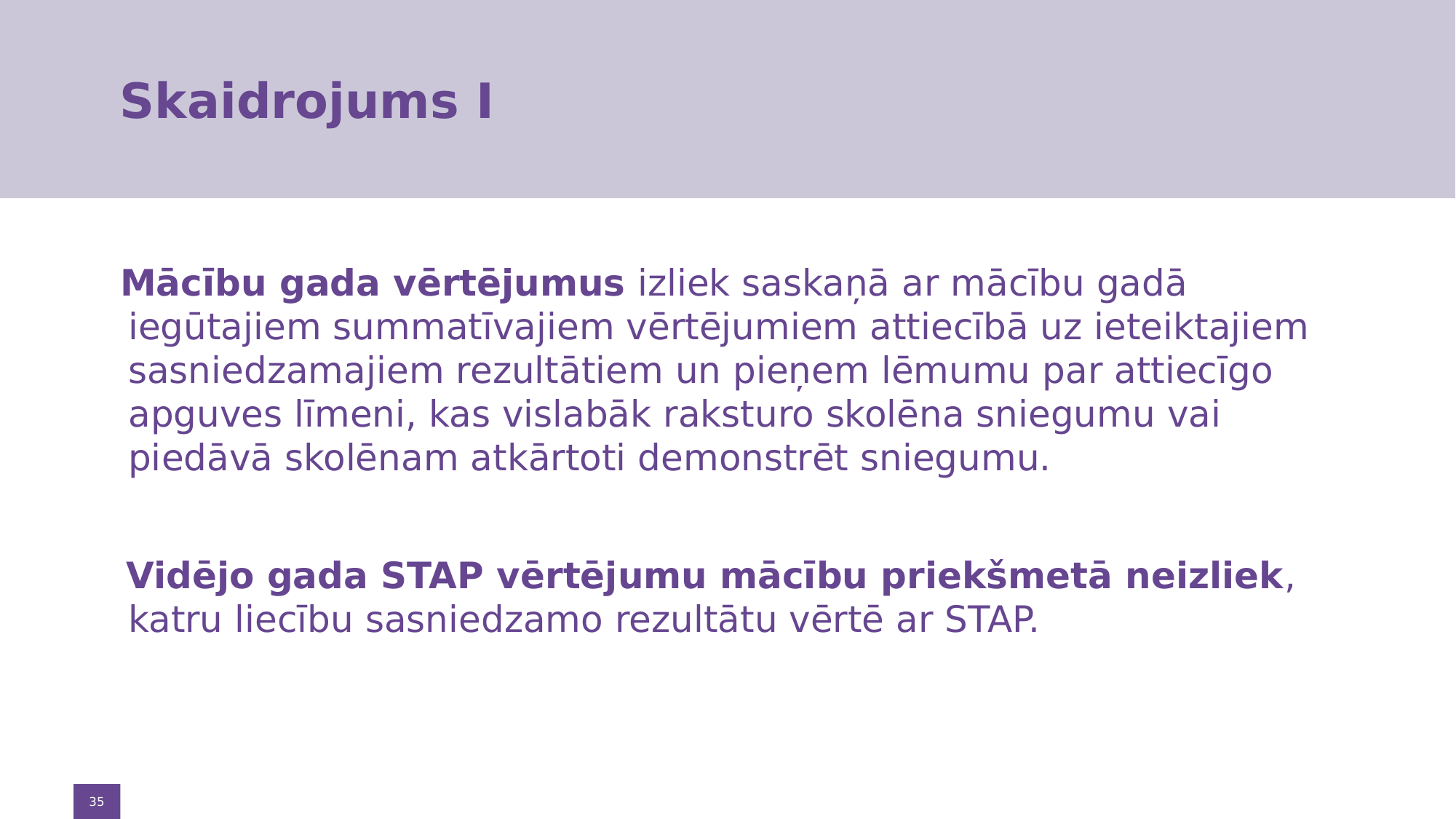

# Skaidrojums I
  Mācību gada vērtējumus izliek saskaņā ar mācību gadā iegūtajiem summatīvajiem vērtējumiem attiecībā uz ieteiktajiem sasniedzamajiem rezultātiem un pieņem lēmumu par attiecīgo apguves līmeni, kas vislabāk raksturo skolēna sniegumu vai piedāvā skolēnam atkārtoti demonstrēt sniegumu.

  Vidējo gada STAP vērtējumu mācību priekšmetā neizliek, katru liecību sasniedzamo rezultātu vērtē ar STAP.

35